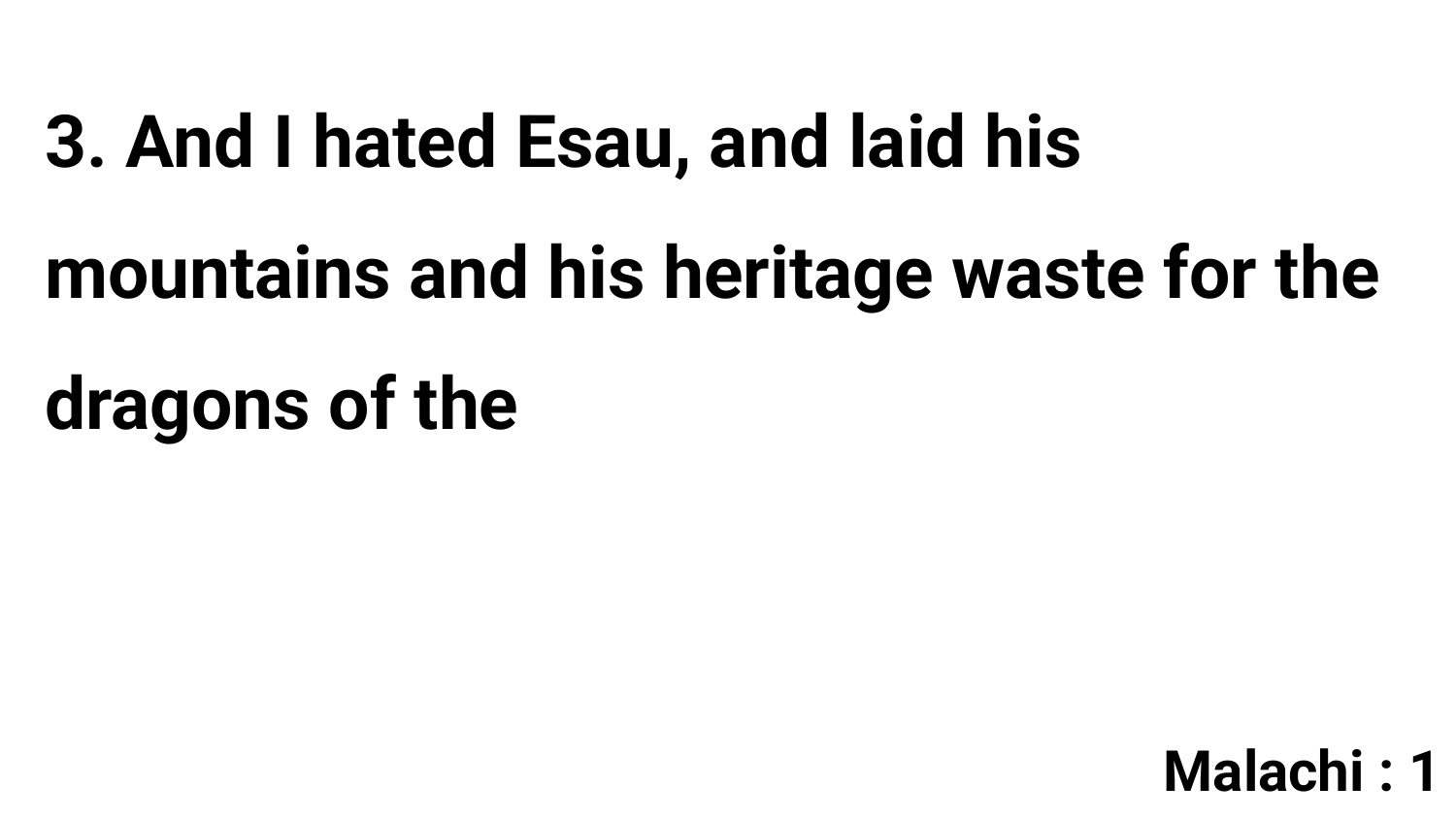

3. And I hated Esau, and laid his mountains and his heritage waste for the dragons of the
Malachi : 1